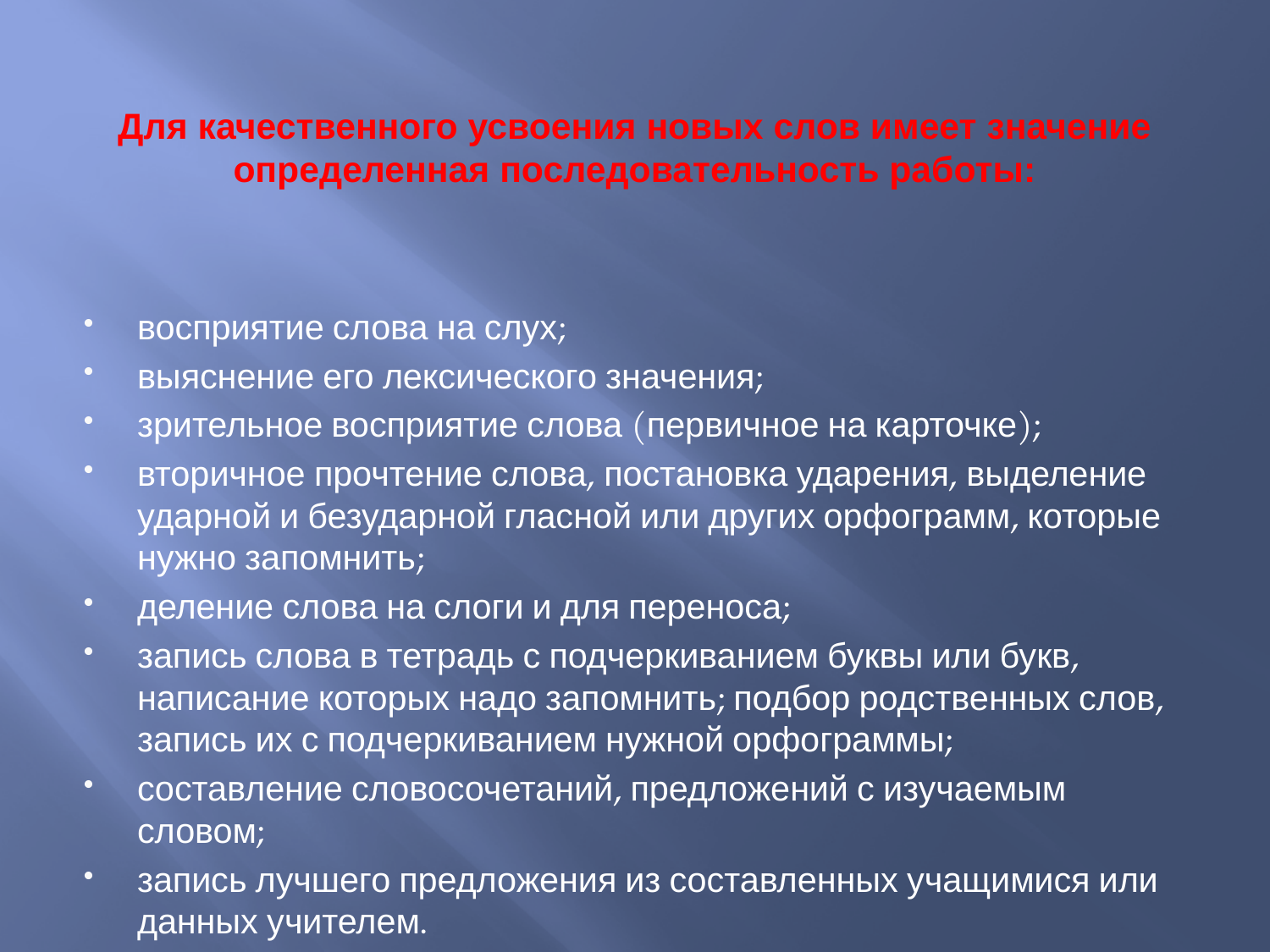

# Для качественного усвоения новых слов имеет значение определенная последовательность работы:
восприятие слова на слух;
выяснение его лексического значения;
зрительное восприятие слова (первичное на карточке);
вторичное прочтение слова, постановка ударения, выделение ударной и безударной гласной или других орфограмм, которые нужно запомнить;
деление слова на слоги и для переноса;
запись слова в тетрадь с подчеркиванием буквы или букв, написание которых надо запомнить; подбор родственных слов, запись их с подчеркиванием нужной орфограммы;
составление словосочетаний, предложений с изучаемым словом;
запись лучшего предложения из составленных учащимися или данных учителем.